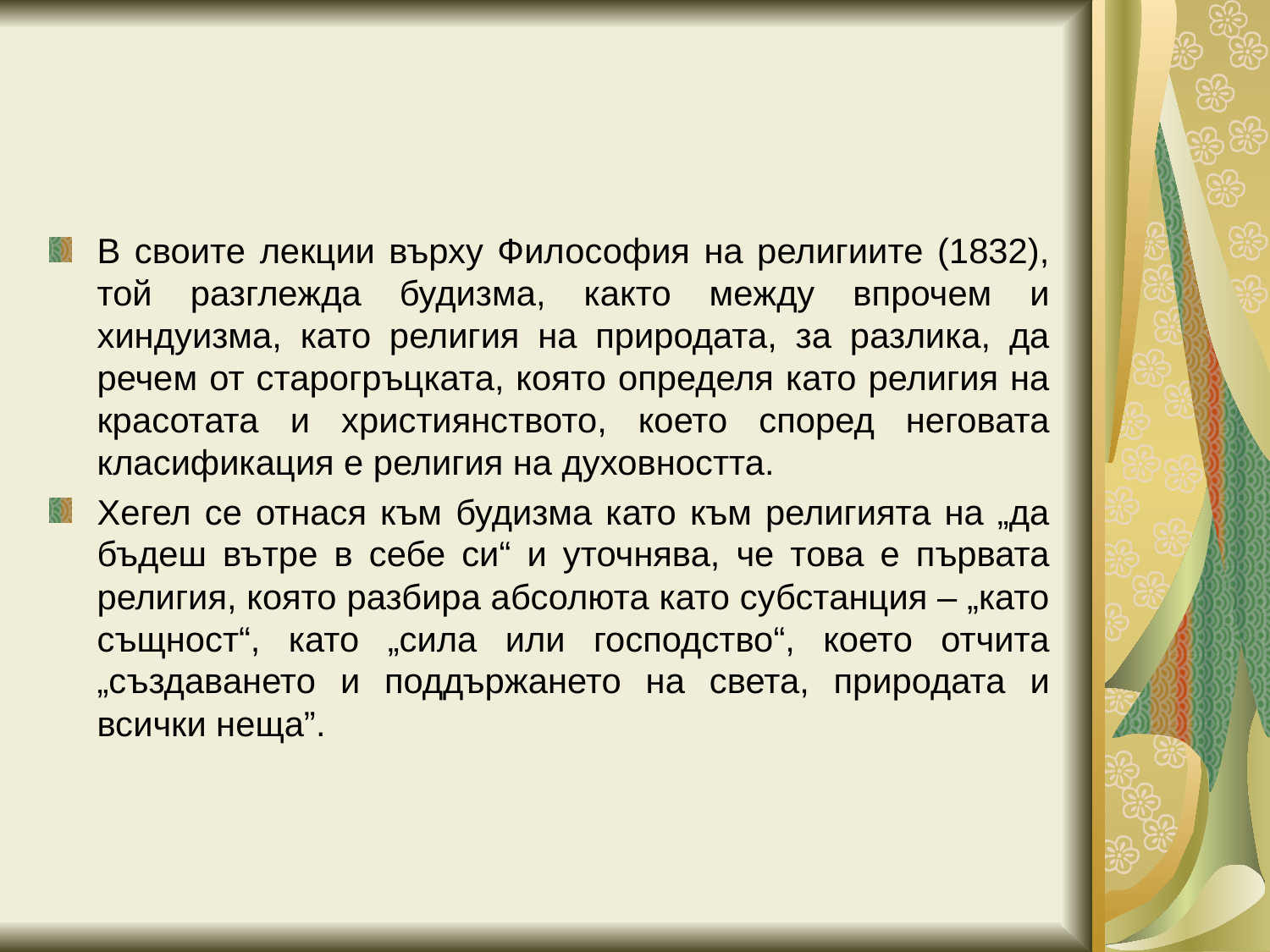

В своите лекции върху Философия на религиите (1832), той разглежда будизма, както между впрочем и хиндуизма, като религия на природата, за разлика, да речем от старогръцката, която определя като религия на красотата и християнството, което според неговата класификация е религия на духовността.
Хегел се отнася към будизма като към религията на „да бъдеш вътре в себе си“ и уточнява, че това е първата религия, която разбира абсолюта като субстанция – „като същност“, като „сила или господство“, което отчита „създаването и поддържането на света, природата и всички неща”.